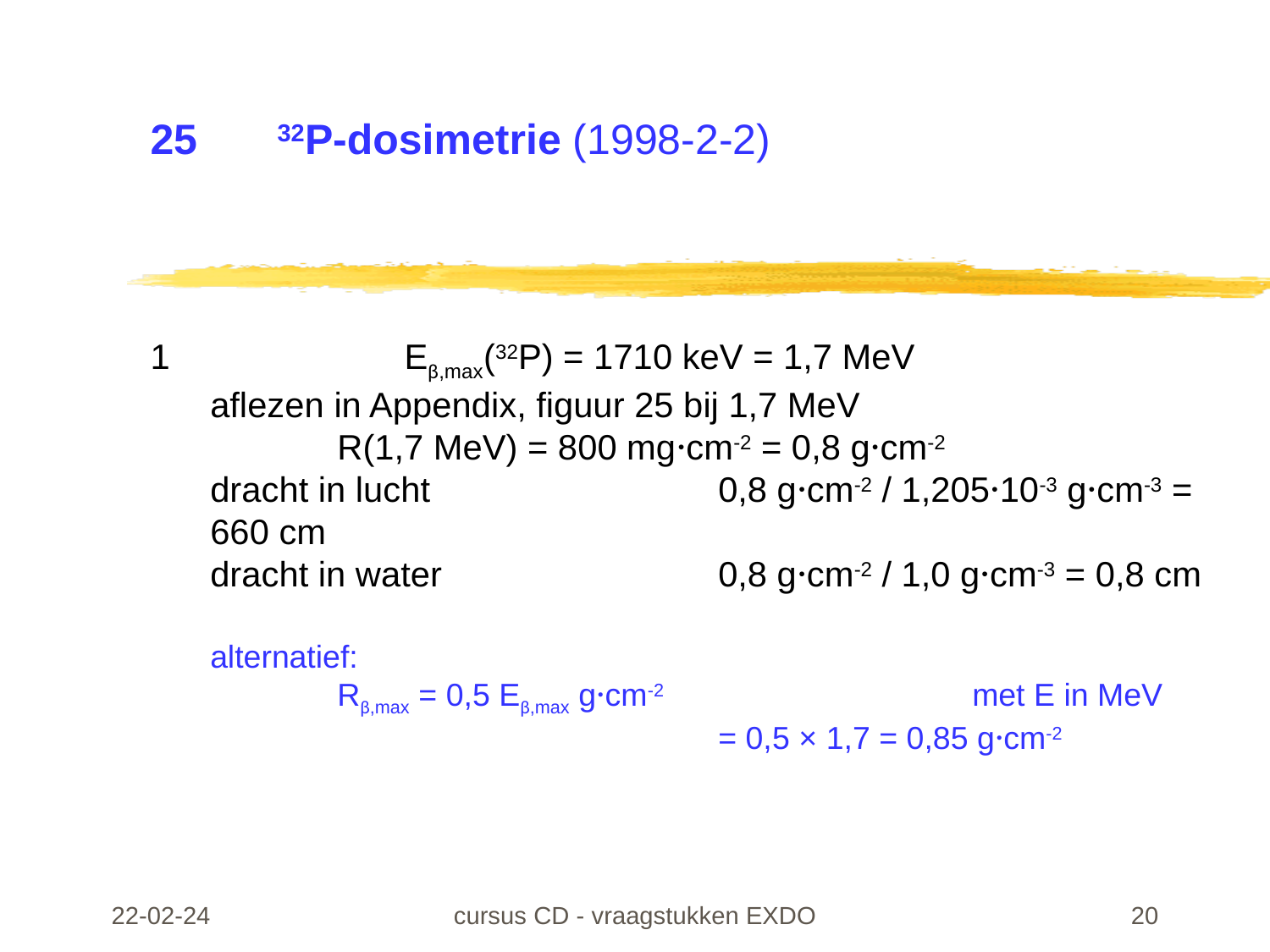

# 25	32P-dosimetrie (1998-2-2)
1		Eβ,max(32P) = 1710 keV = 1,7 MeV
aflezen in Appendix, figuur 25 bij 1,7 MeV
	R(1,7 MeV) = 800 mg·cm-2 = 0,8 g·cm-2
dracht in lucht			0,8 g·cm-2 / 1,205·10-3 g·cm-3 = 660 cm
dracht in water			0,8 g·cm-2 / 1,0 g·cm-3 = 0,8 cm

alternatief:
	Rβ,max = 0,5 Eβ,max g·cm-2			met E in MeV
				= 0,5 × 1,7 = 0,85 g·cm-2
22-02-24
cursus CD - vraagstukken EXDO
20